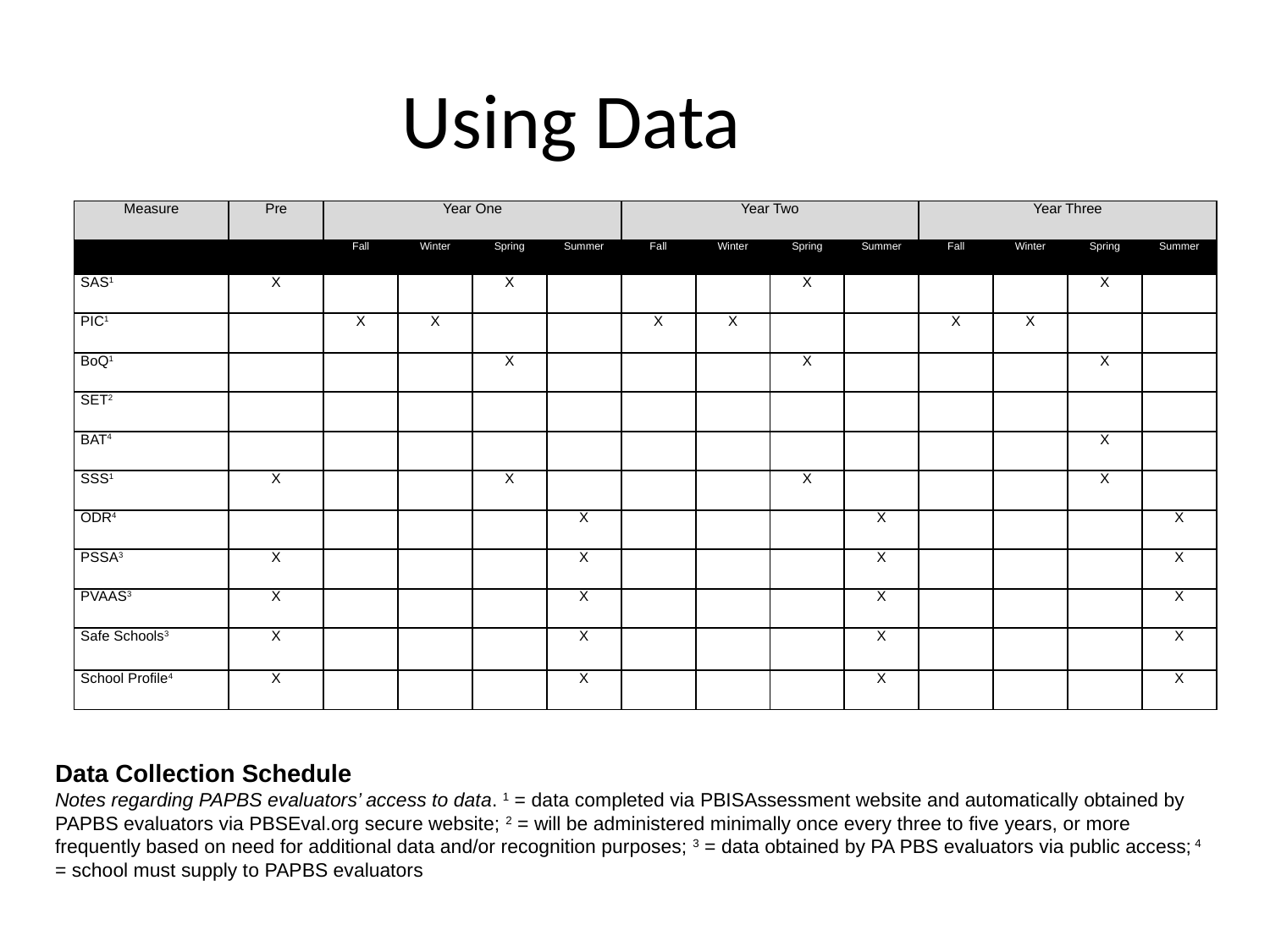

Using Data
| Measure | Pre | Year One |  |  |  | Year Two |  |  |  | Year Three |  |  |  |
| --- | --- | --- | --- | --- | --- | --- | --- | --- | --- | --- | --- | --- | --- |
|  |  | Fall | Winter | Spring | Summer | Fall | Winter | Spring | Summer | Fall | Winter | Spring | Summer |
| SAS1 | X |  |  | X |  |  |  | X |  |  |  | X |  |
| PIC1 |  | X | X |  |  | X | X |  |  | X | X |  |  |
| BoQ1 |  |  |  | X |  |  |  | X |  |  |  | X |  |
| SET2 |  |  |  |  |  |  |  |  |  |  |  |  |  |
| BAT4 |  |  |  |  |  |  |  |  |  |  |  | X |  |
| SSS1 | X |  |  | X |  |  |  | X |  |  |  | X |  |
| ODR4 |  |  |  |  | X |  |  |  | X |  |  |  | X |
| PSSA3 | X |  |  |  | X |  |  |  | X |  |  |  | X |
| PVAAS3 | X |  |  |  | X |  |  |  | X |  |  |  | X |
| Safe Schools3 | X |  |  |  | X |  |  |  | X |  |  |  | X |
| School Profile4 | X |  |  |  | X |  |  |  | X |  |  |  | X |
Data Collection Schedule
Notes regarding PAPBS evaluators’ access to data. 1 = data completed via PBISAssessment website and automatically obtained by PAPBS evaluators via PBSEval.org secure website; 2 = will be administered minimally once every three to five years, or more frequently based on need for additional data and/or recognition purposes; 3 = data obtained by PA PBS evaluators via public access; 4 = school must supply to PAPBS evaluators